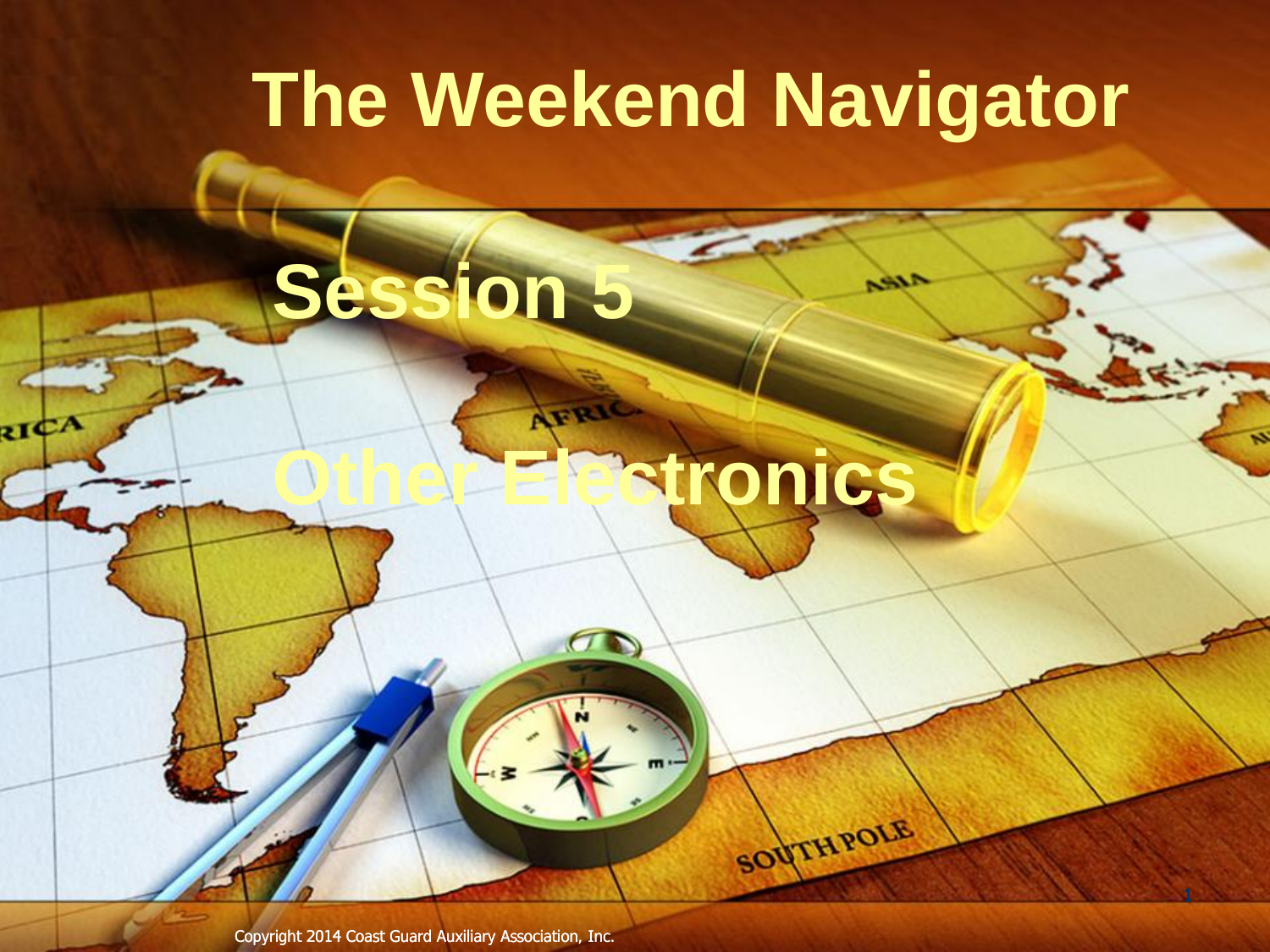

# The Weekend Navigator
Session 5

Other Electronics
1